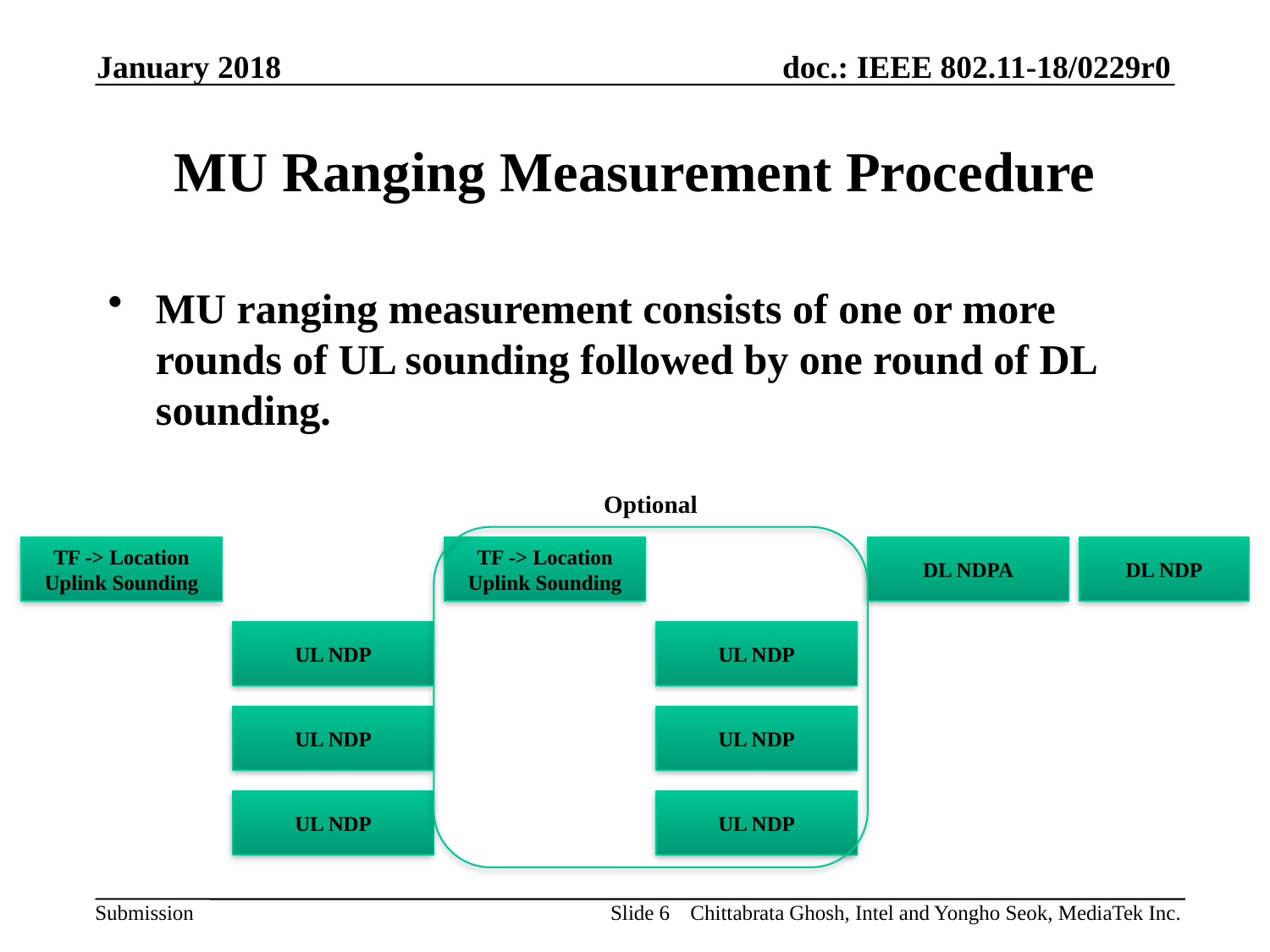

January 2018
# MU Ranging Measurement Procedure
MU ranging measurement consists of one or more rounds of UL sounding followed by one round of DL sounding.

Optional

TF -> Location Uplink Sounding
TF -> Location Uplink Sounding
DL NDPA
DL NDP
UL NDP
UL NDP
UL NDP
UL NDP
UL NDP
UL NDP
Slide 6
Chittabrata Ghosh, Intel and Yongho Seok, MediaTek Inc.